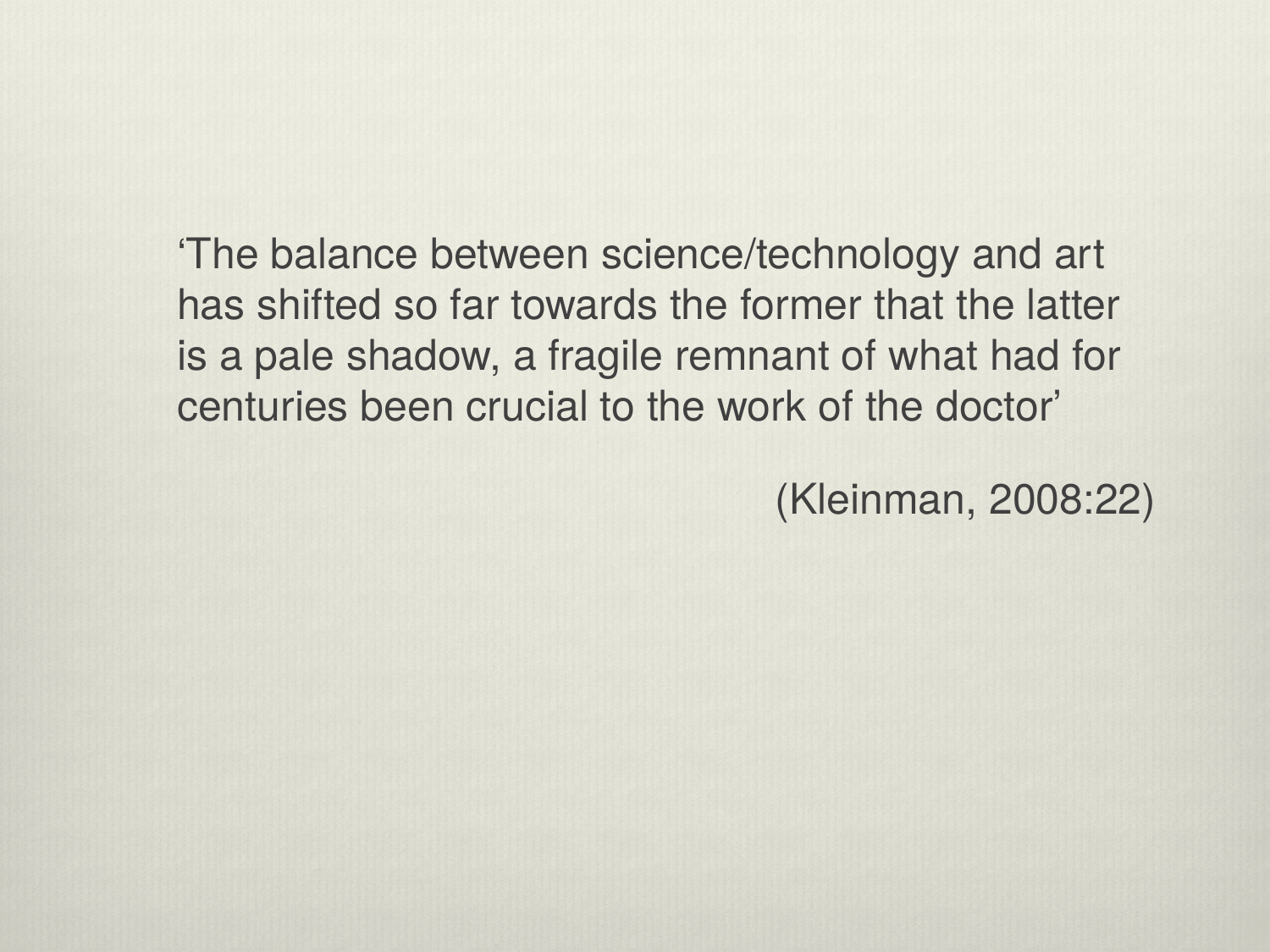

‘The balance between science/technology and art has shifted so far towards the former that the latter is a pale shadow, a fragile remnant of what had for centuries been crucial to the work of the doctor’
(Kleinman, 2008:22)